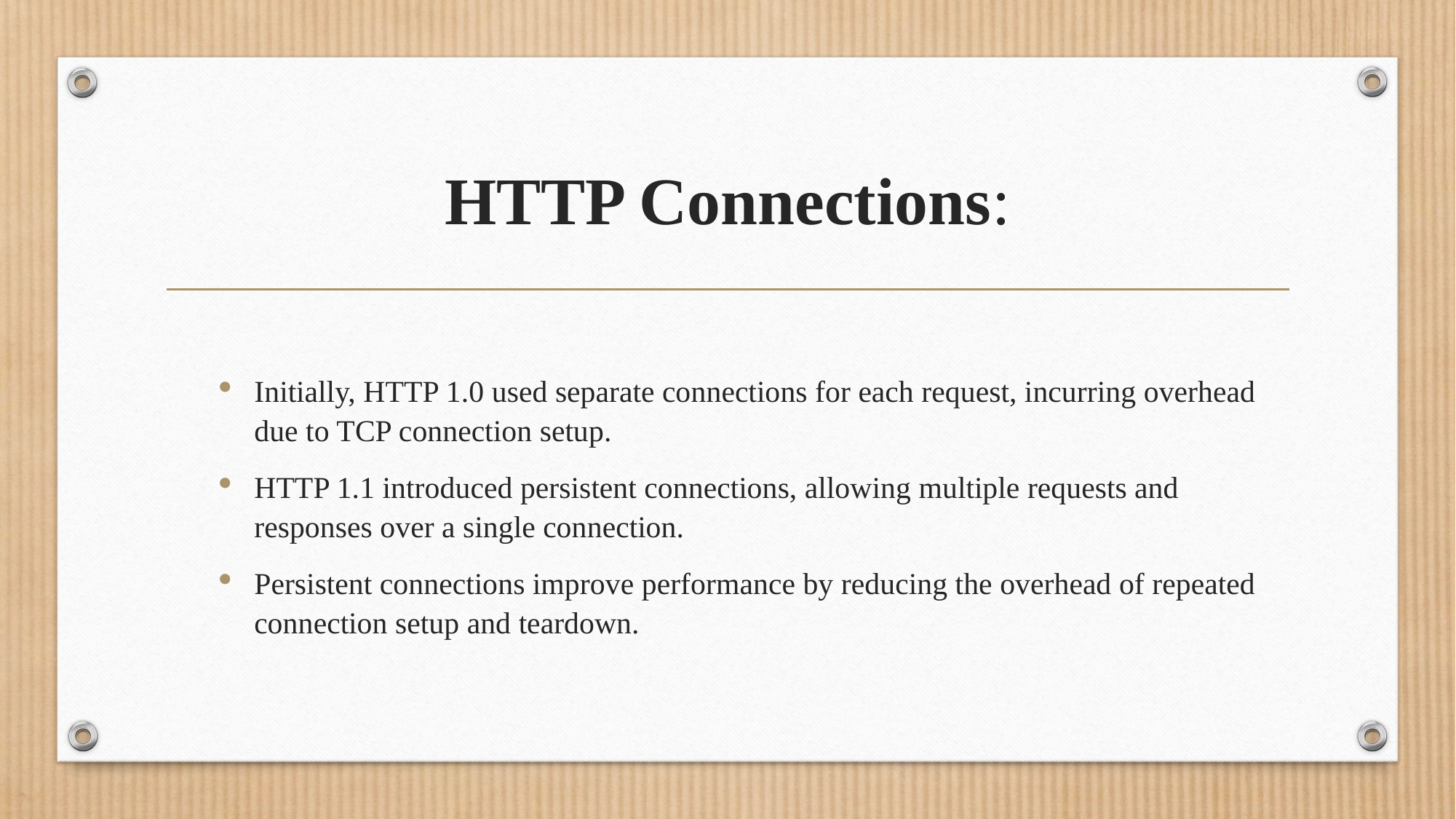

# HTTP Connections:

Initially, HTTP 1.0 used separate connections for each request, incurring overhead due to TCP connection setup.
HTTP 1.1 introduced persistent connections, allowing multiple requests and responses over a single connection.
Persistent connections improve performance by reducing the overhead of repeated connection setup and teardown.